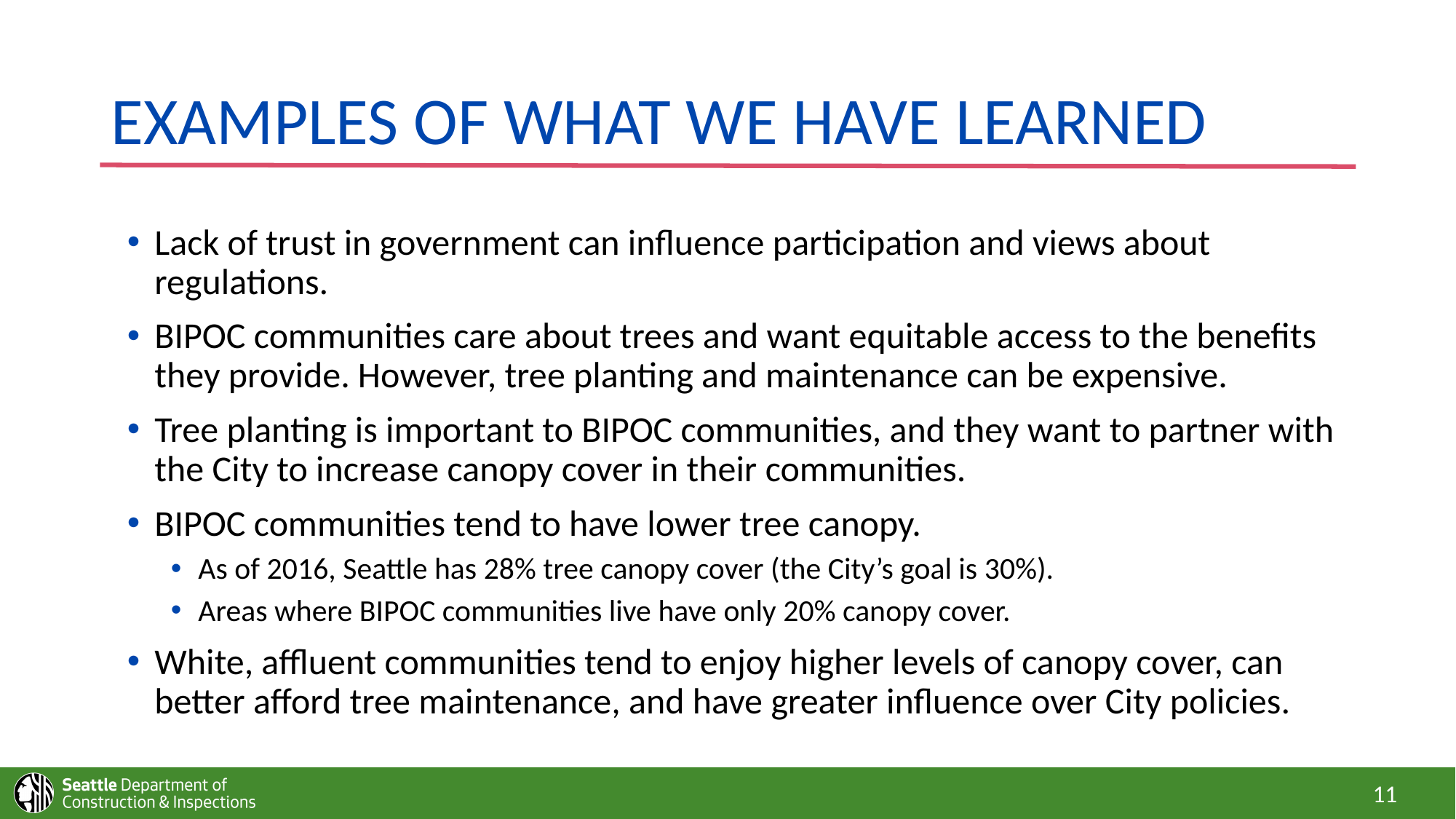

# Examples of what we have learned
Lack of trust in government can influence participation and views about regulations.
BIPOC communities care about trees and want equitable access to the benefits they provide. However, tree planting and maintenance can be expensive.
Tree planting is important to BIPOC communities, and they want to partner with the City to increase canopy cover in their communities.
BIPOC communities tend to have lower tree canopy.
As of 2016, Seattle has 28% tree canopy cover (the City’s goal is 30%).
Areas where BIPOC communities live have only 20% canopy cover.
White, affluent communities tend to enjoy higher levels of canopy cover, can better afford tree maintenance, and have greater influence over City policies.